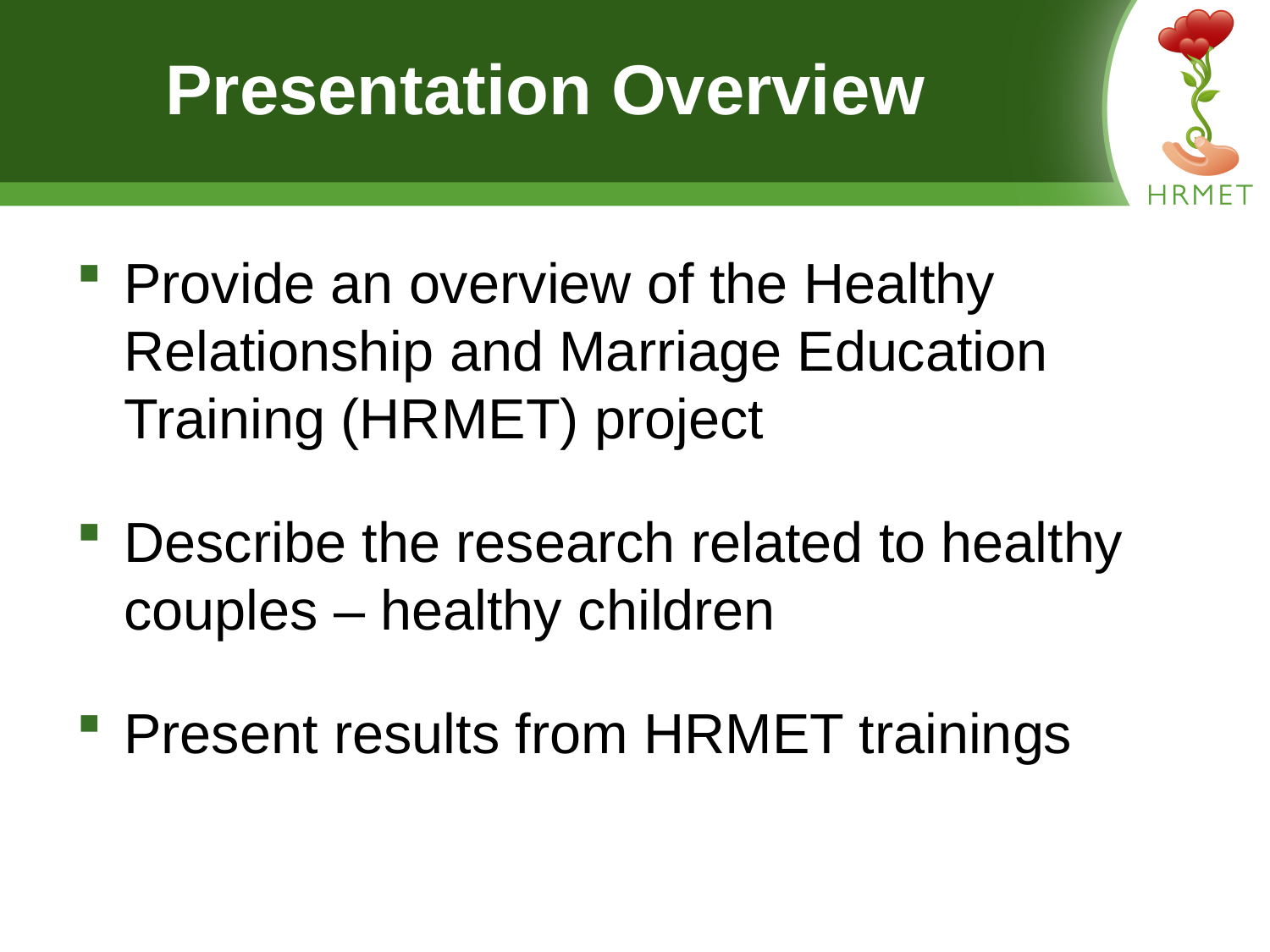

# Presentation Overview
Provide an overview of the Healthy Relationship and Marriage Education Training (HRMET) project

Describe the research related to healthy couples – healthy children

Present results from HRMET trainings